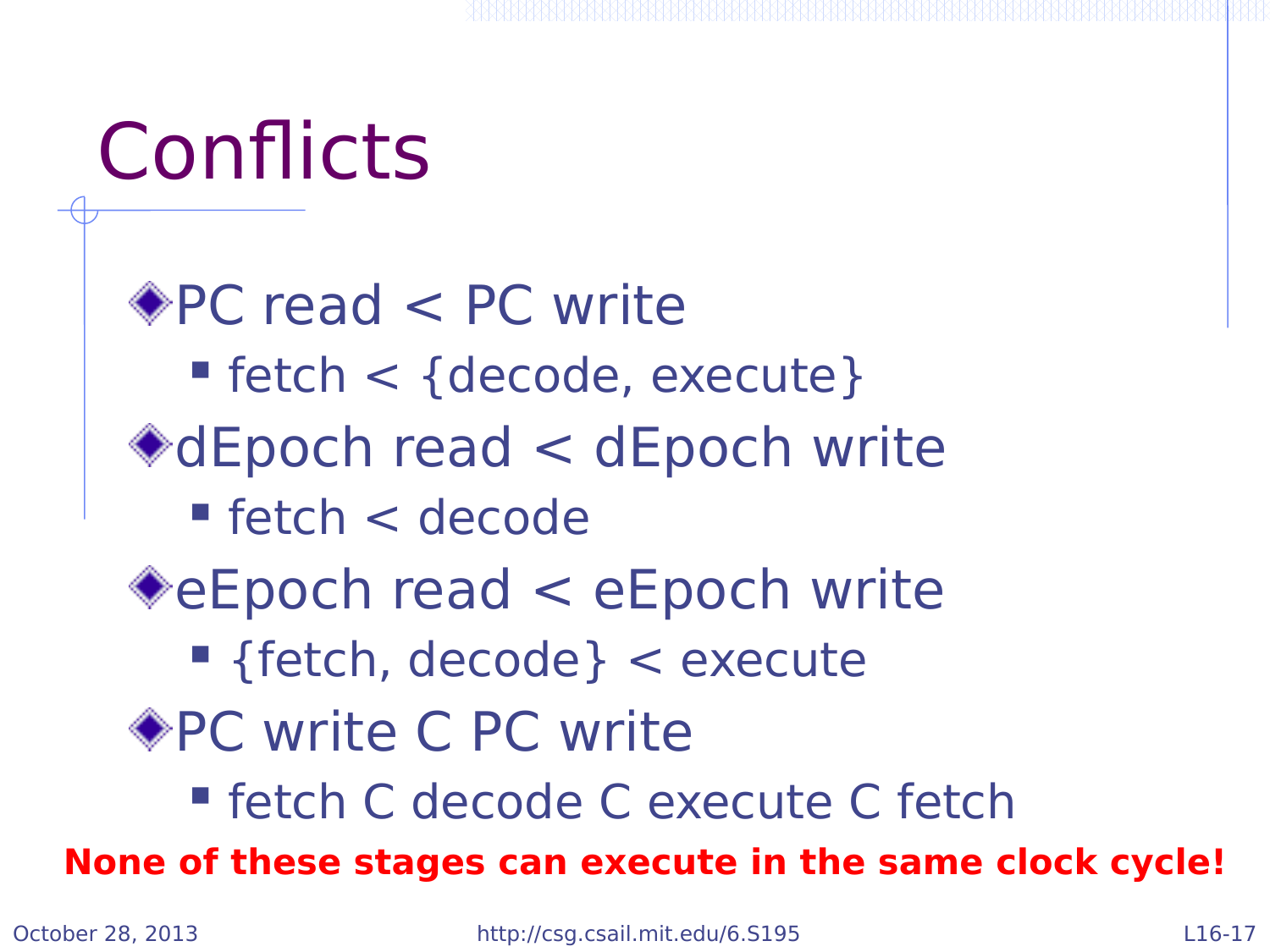

# Conflicts
PC read < PC write
fetch < {decode, execute}
dEpoch read < dEpoch write
fetch < decode
eEpoch read < eEpoch write
{fetch, decode} < execute
PC write C PC write
fetch C decode C execute C fetch
None of these stages can execute in the same clock cycle!
October 28, 2013
http://csg.csail.mit.edu/6.S195
L16-17